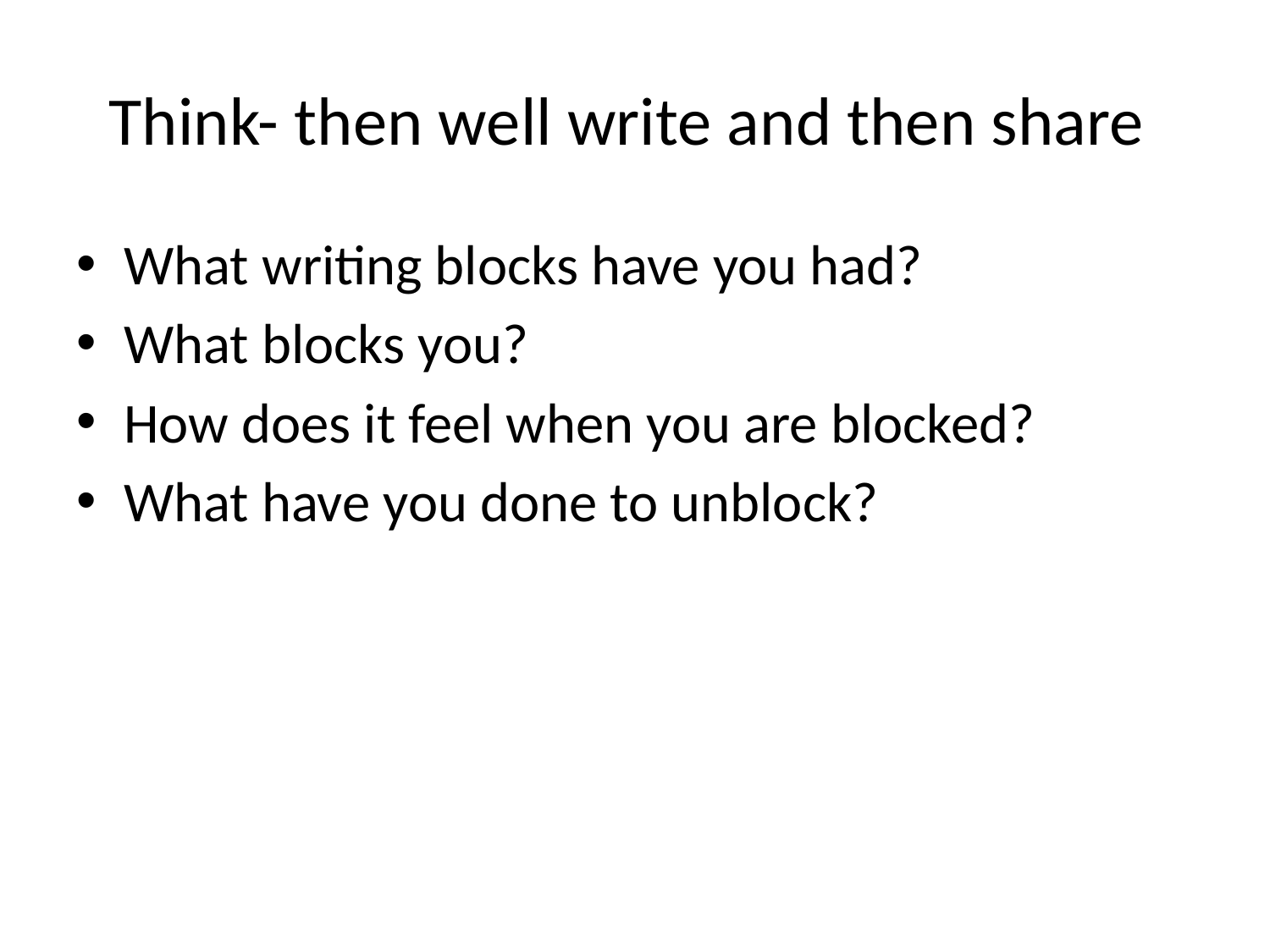

# Think- then well write and then share
What writing blocks have you had?
What blocks you?
How does it feel when you are blocked?
What have you done to unblock?